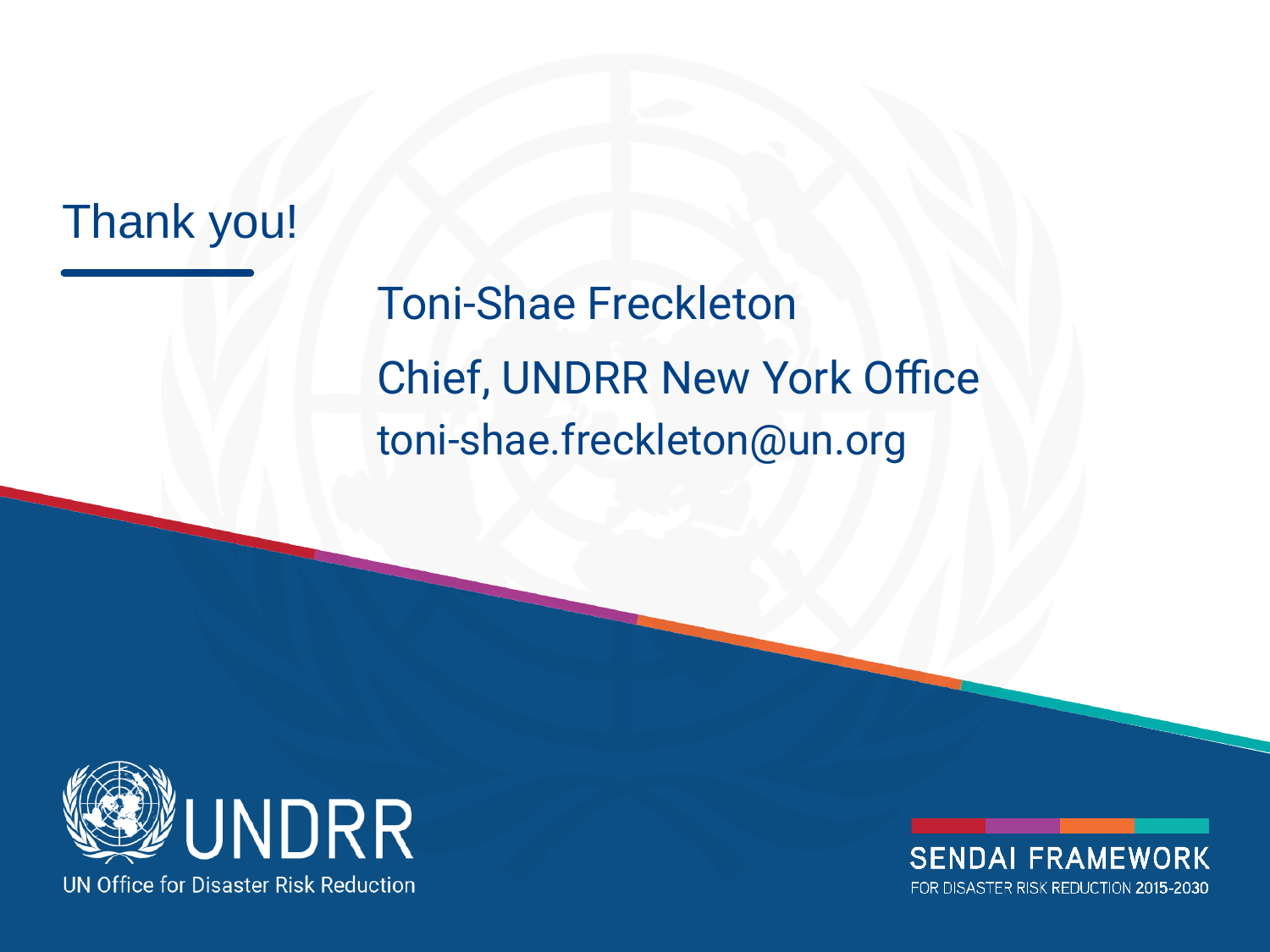

Thank you!
Toni-Shae Freckleton
Chief, UNDRR New York Office
toni-shae.freckleton@un.org